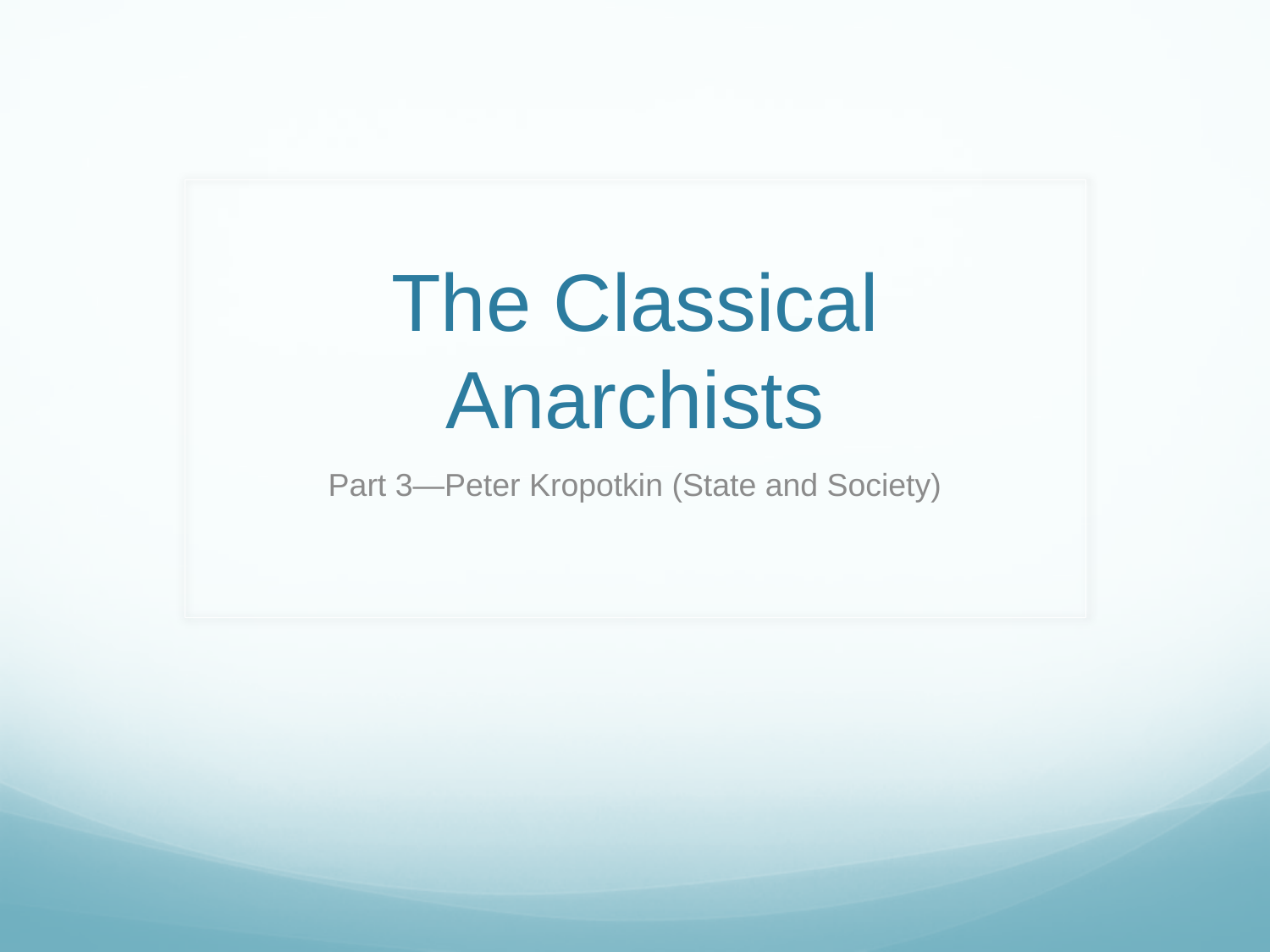

# The Classical Anarchists
Part 3—Peter Kropotkin (State and Society)